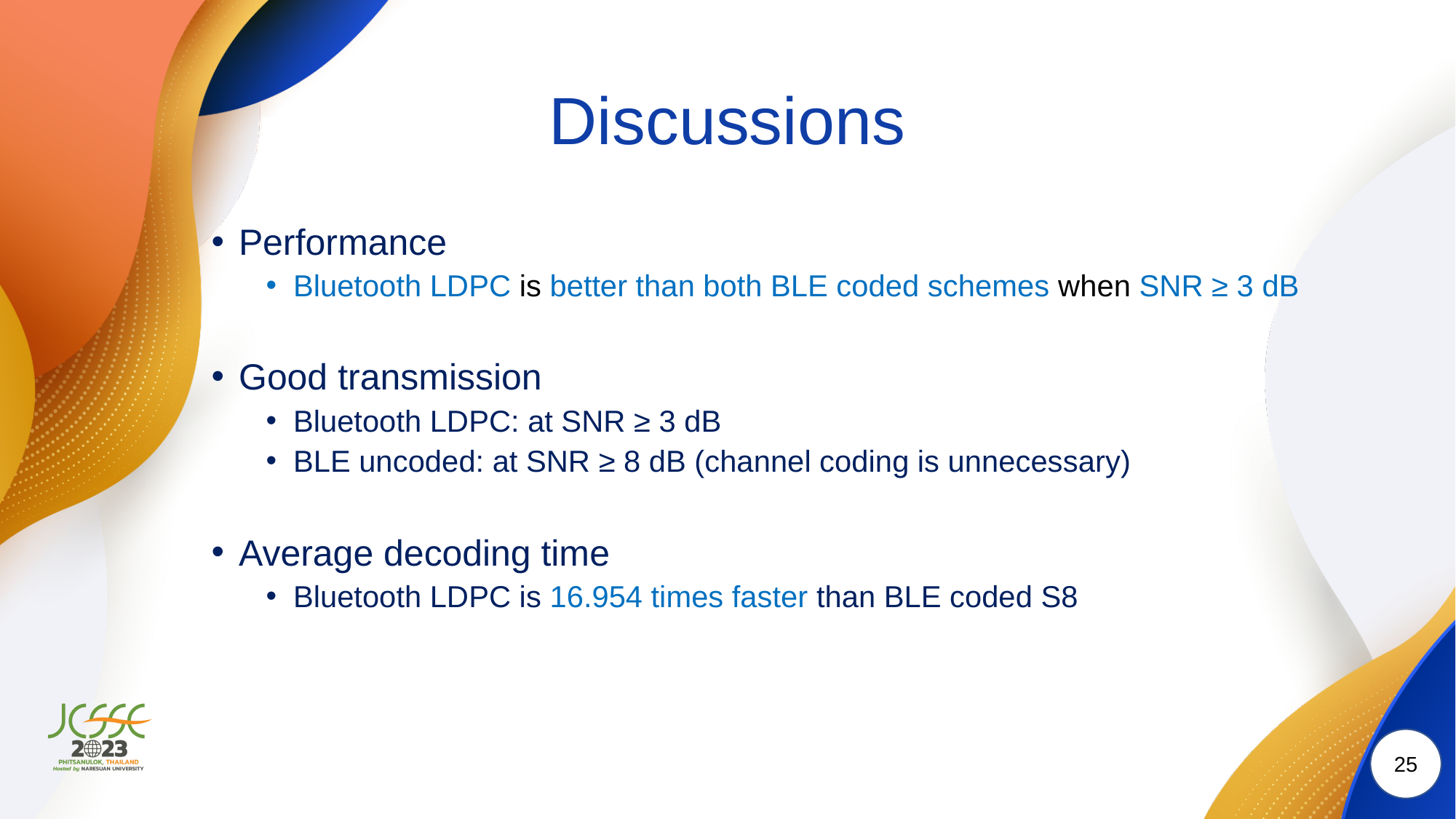

# Discussions
Performance
Bluetooth LDPC is better than both BLE coded schemes when SNR ≥ 3 dB

Good transmission
Bluetooth LDPC: at SNR ≥ 3 dB
BLE uncoded: at SNR ≥ 8 dB (channel coding is unnecessary)

Average decoding time
Bluetooth LDPC is 16.954 times faster than BLE coded S8